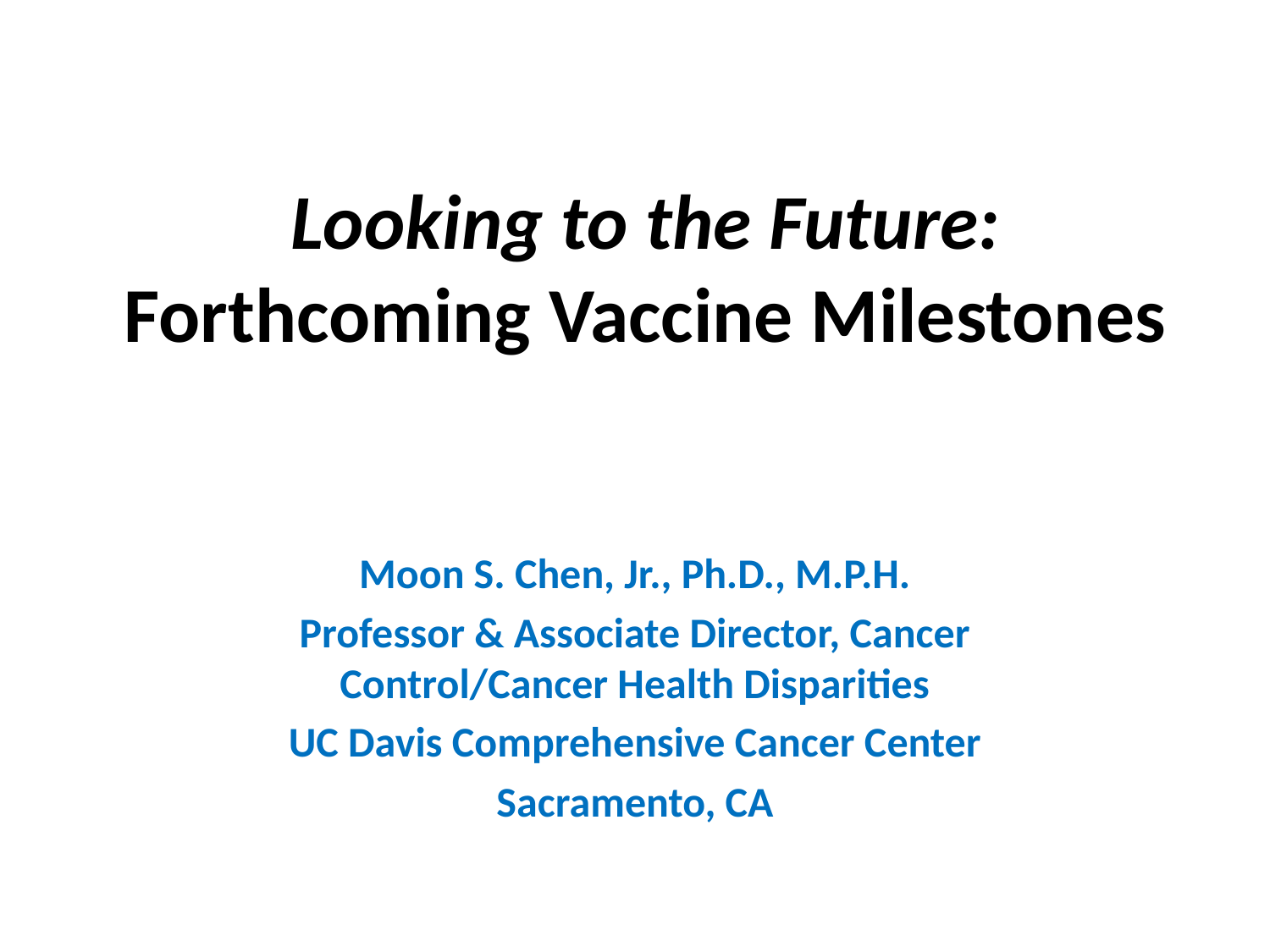

# Looking to the Future: Forthcoming Vaccine Milestones
Moon S. Chen, Jr., Ph.D., M.P.H.
Professor & Associate Director, Cancer Control/Cancer Health Disparities
UC Davis Comprehensive Cancer Center
Sacramento, CA